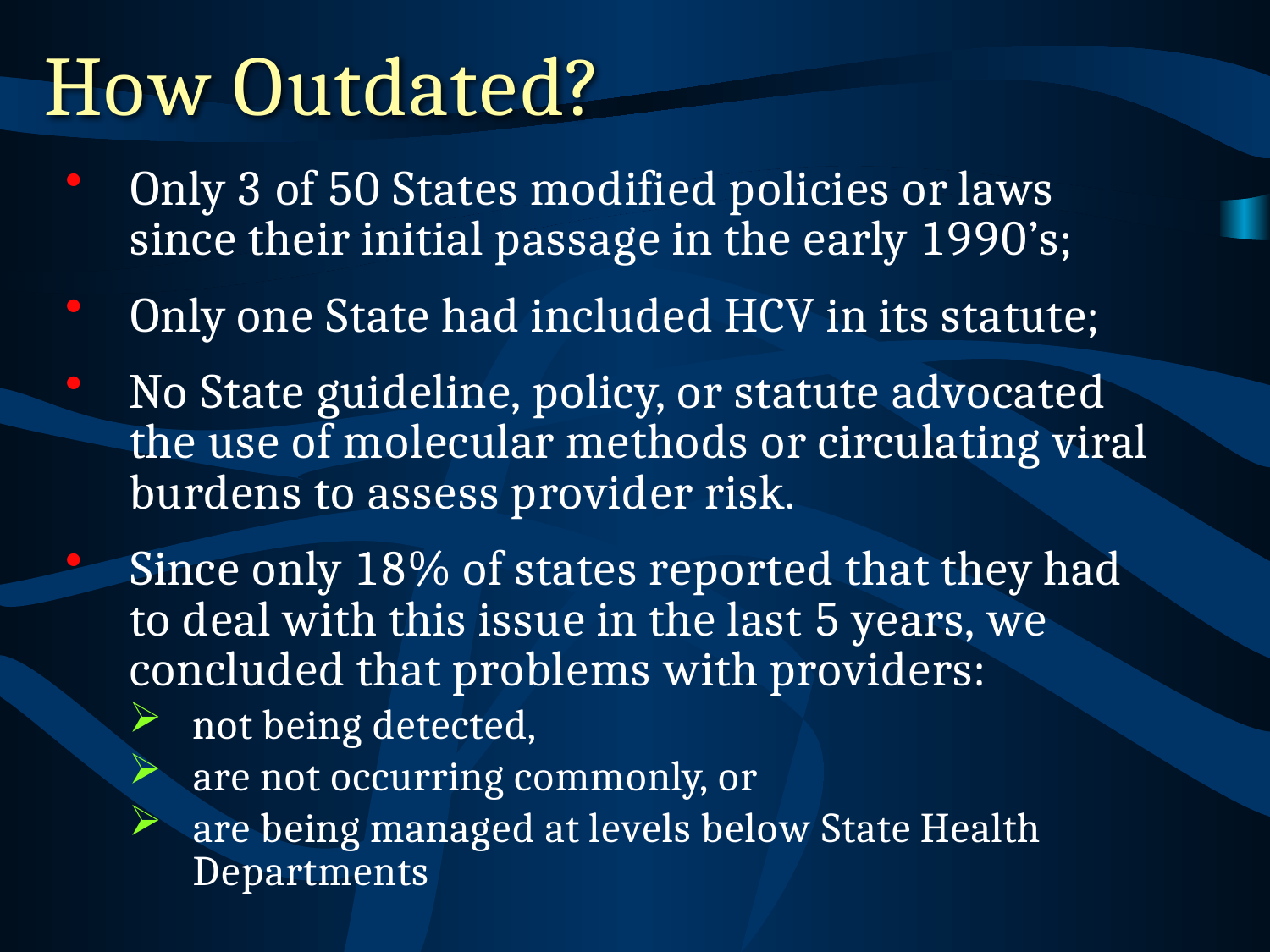

How Outdated?
Only 3 of 50 States modified policies or laws since their initial passage in the early 1990’s;
Only one State had included HCV in its statute;
No State guideline, policy, or statute advocated the use of molecular methods or circulating viral burdens to assess provider risk.
Since only 18% of states reported that they had to deal with this issue in the last 5 years, we concluded that problems with providers:
not being detected,
are not occurring commonly, or
are being managed at levels below State Health Departments